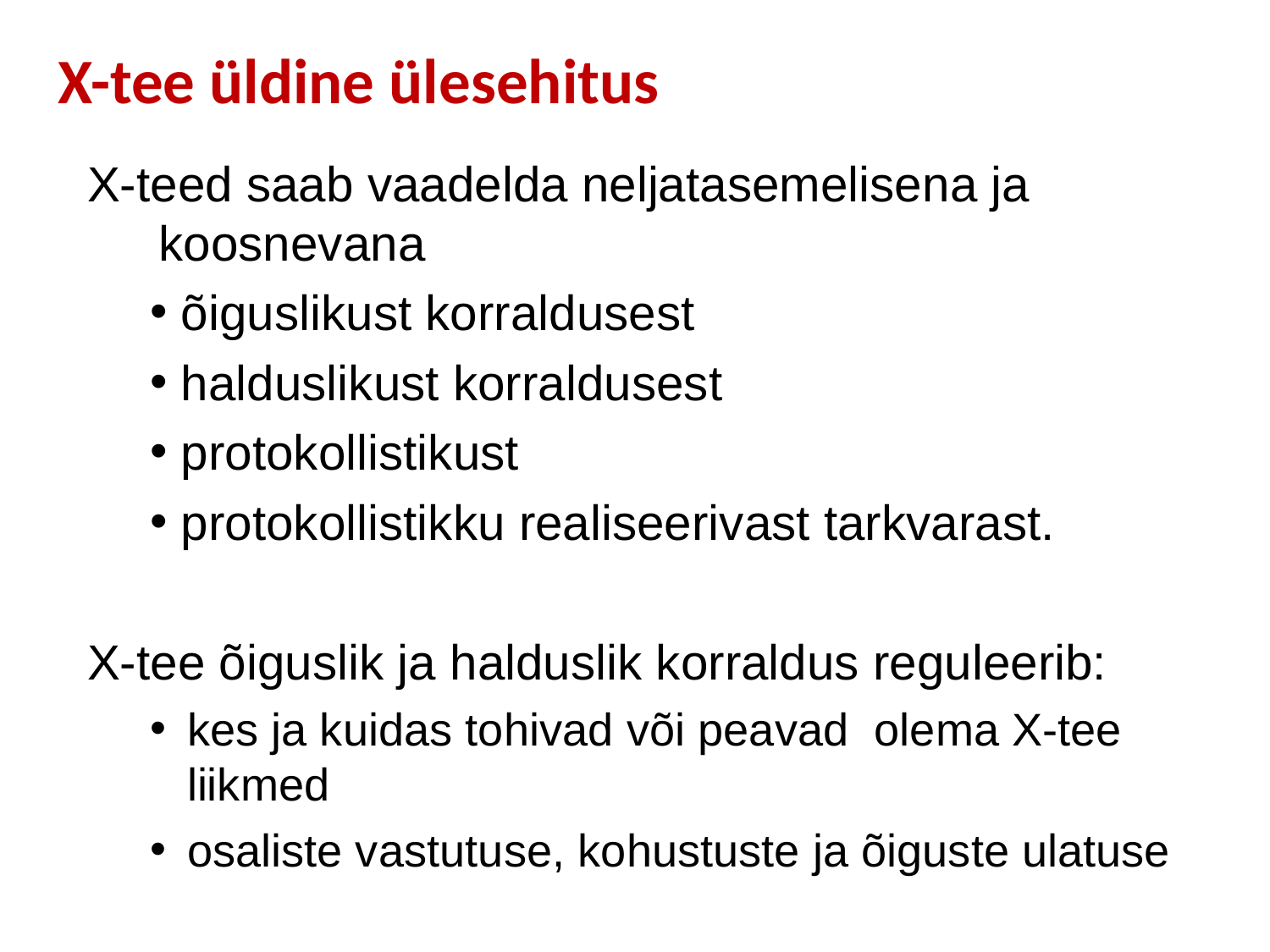

# X-tee üldine ülesehitus
X-teed saab vaadelda neljatasemelisena ja koosnevana
 õiguslikust korraldusest
 halduslikust korraldusest
 protokollistikust
 protokollistikku realiseerivast tarkvarast.

X-tee õiguslik ja halduslik korraldus reguleerib:
kes ja kuidas tohivad või peavad  olema X-tee liikmed
osaliste vastutuse, kohustuste ja õiguste ulatuse